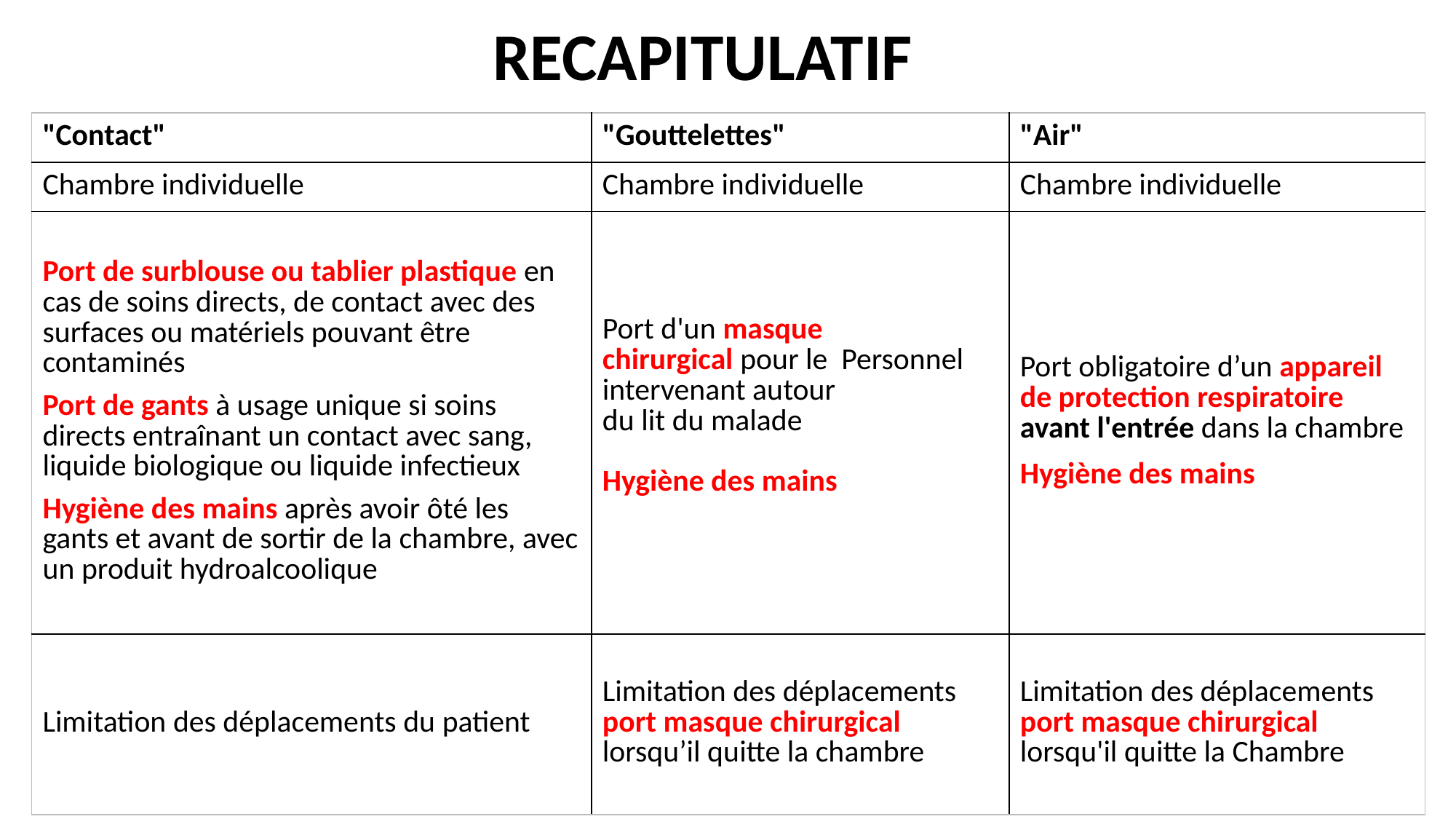

# RECAPITULATIF
| "Contact" | "Gouttelettes" | "Air" |
| --- | --- | --- |
| Chambre individuelle | Chambre individuelle | Chambre individuelle |
| Port de surblouse ou tablier plastique en cas de soins directs, de contact avec des surfaces ou matériels pouvant être contaminés Port de gants à usage unique si soins directs entraînant un contact avec sang, liquide biologique ou liquide infectieux Hygiène des mains après avoir ôté les gants et avant de sortir de la chambre, avec un produit hydroalcoolique | Port d'un masque chirurgical pour le Personnel intervenant autour du lit du malade Hygiène des mains | Port obligatoire d’un appareil de protection respiratoire avant l'entrée dans la chambre Hygiène des mains |
| Limitation des déplacements du patient | Limitation des déplacements port masque chirurgical lorsqu’il quitte la chambre | Limitation des déplacements port masque chirurgical lorsqu'il quitte la Chambre |